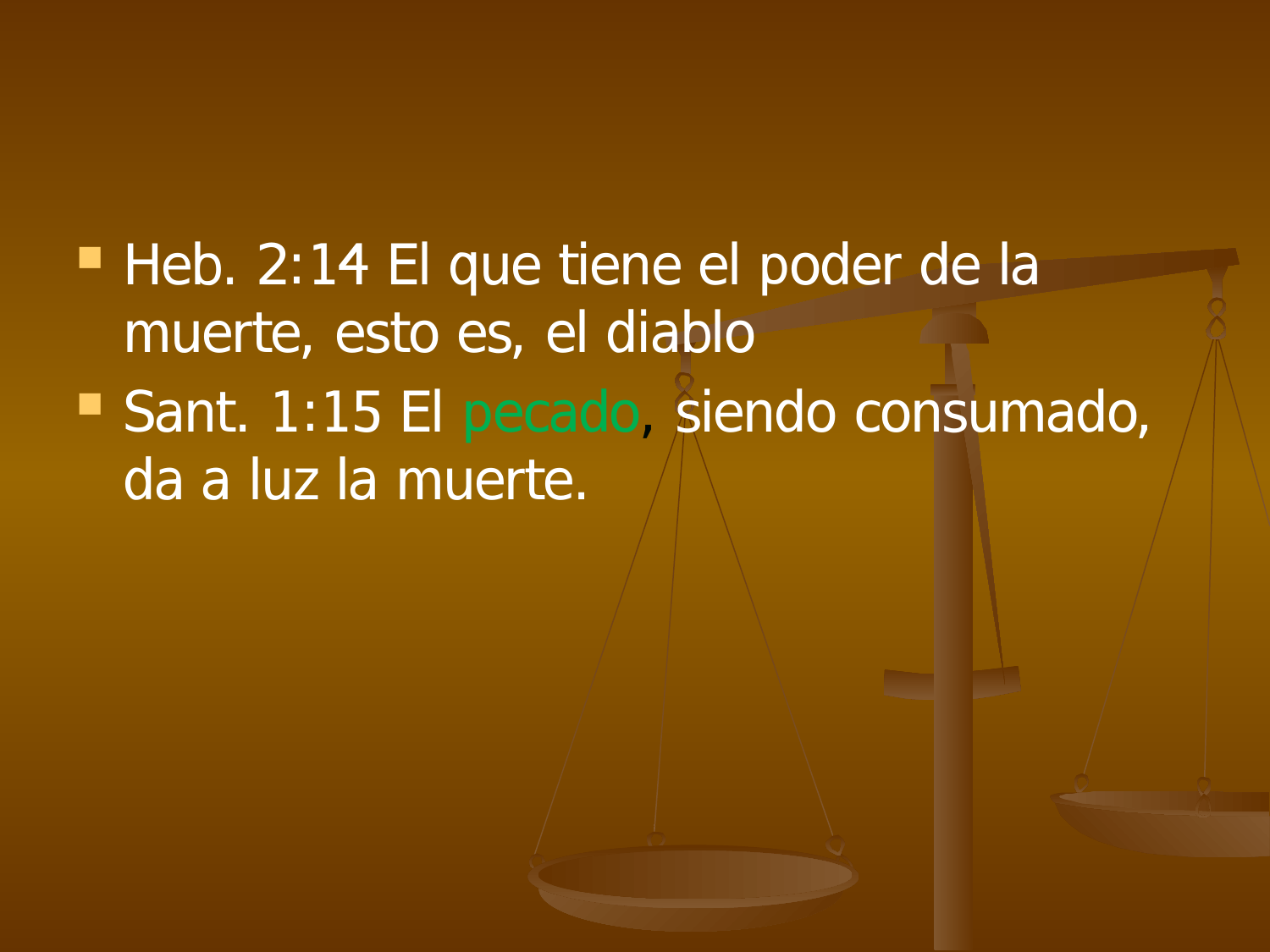

#
Heb. 2:14 El que tiene el poder de la muerte, esto es, el diablo
Sant. 1:15 El pecado, siendo consumado, da a luz la muerte.